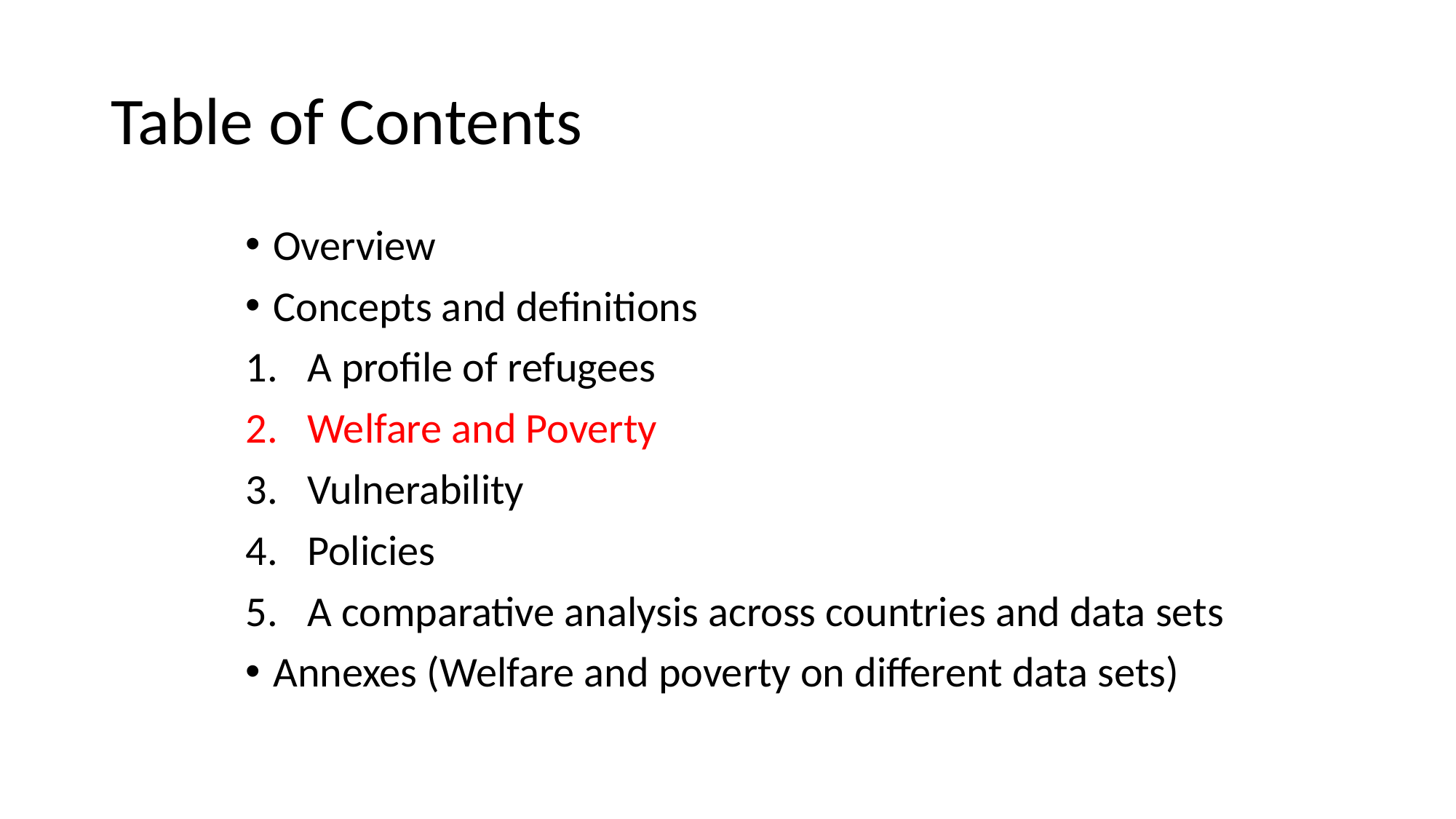

# Table of Contents
Overview
Concepts and definitions
A profile of refugees
Welfare and Poverty
Vulnerability
Policies
A comparative analysis across countries and data sets
Annexes (Welfare and poverty on different data sets)